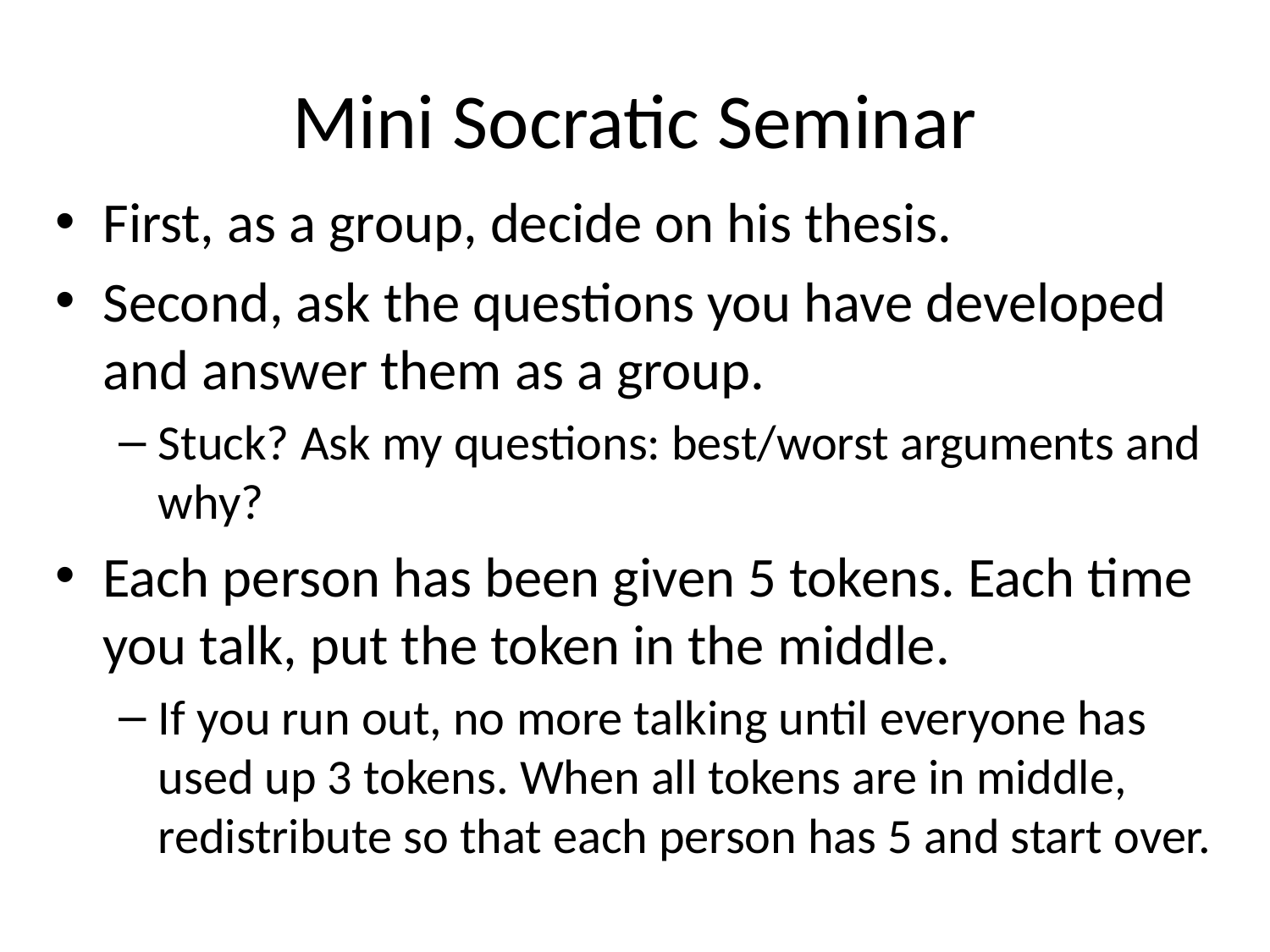

# Mini Socratic Seminar
First, as a group, decide on his thesis.
Second, ask the questions you have developed and answer them as a group.
Stuck? Ask my questions: best/worst arguments and why?
Each person has been given 5 tokens. Each time you talk, put the token in the middle.
If you run out, no more talking until everyone has used up 3 tokens. When all tokens are in middle, redistribute so that each person has 5 and start over.